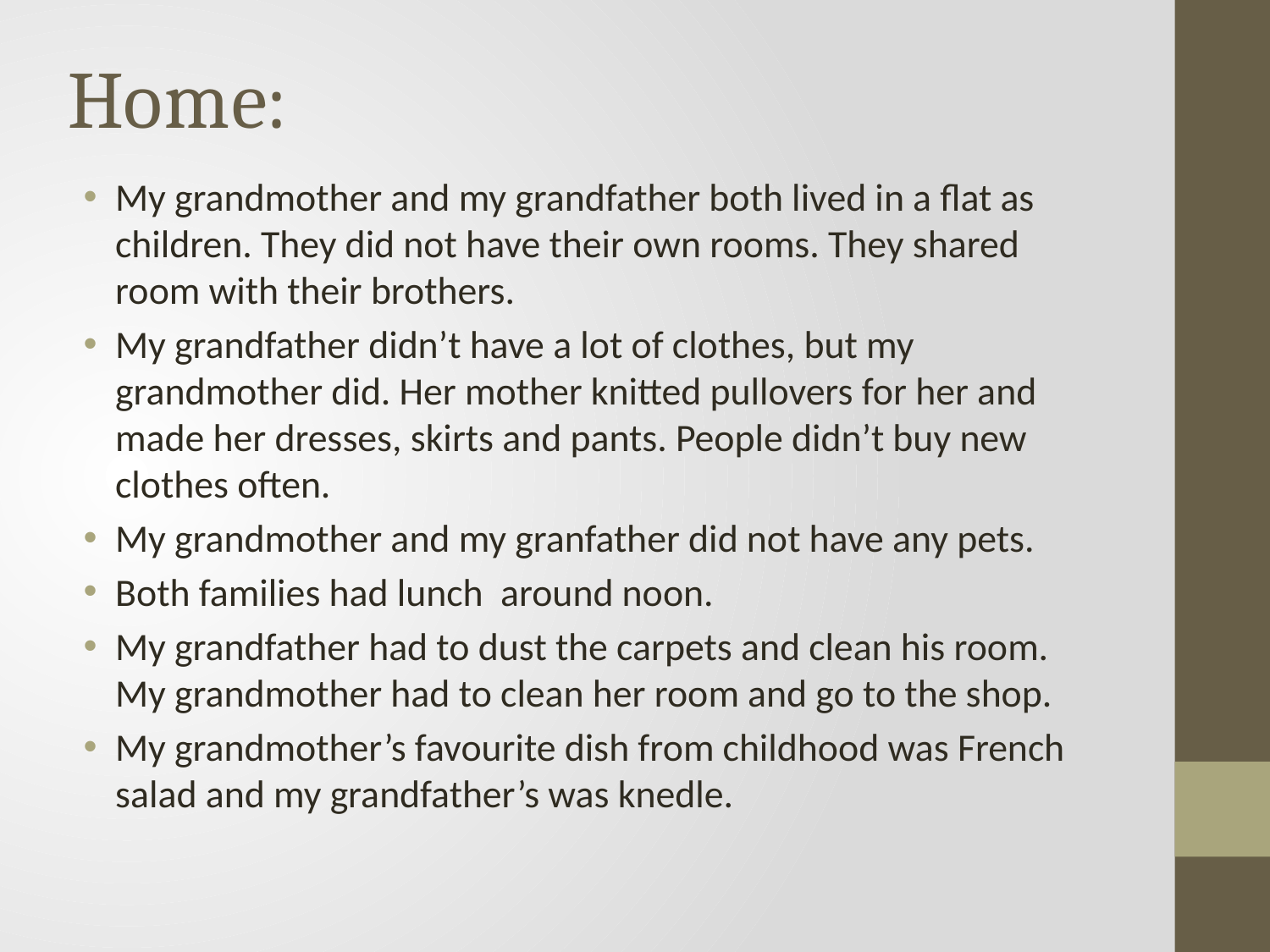

# Home:
My grandmother and my grandfather both lived in a flat as children. They did not have their own rooms. They shared room with their brothers.
My grandfather didn’t have a lot of clothes, but my grandmother did. Her mother knitted pullovers for her and made her dresses, skirts and pants. People didn’t buy new clothes often.
My grandmother and my granfather did not have any pets.
Both families had lunch  around noon.
My grandfather had to dust the carpets and clean his room. My grandmother had to clean her room and go to the shop.
My grandmother’s favourite dish from childhood was French salad and my grandfather’s was knedle.